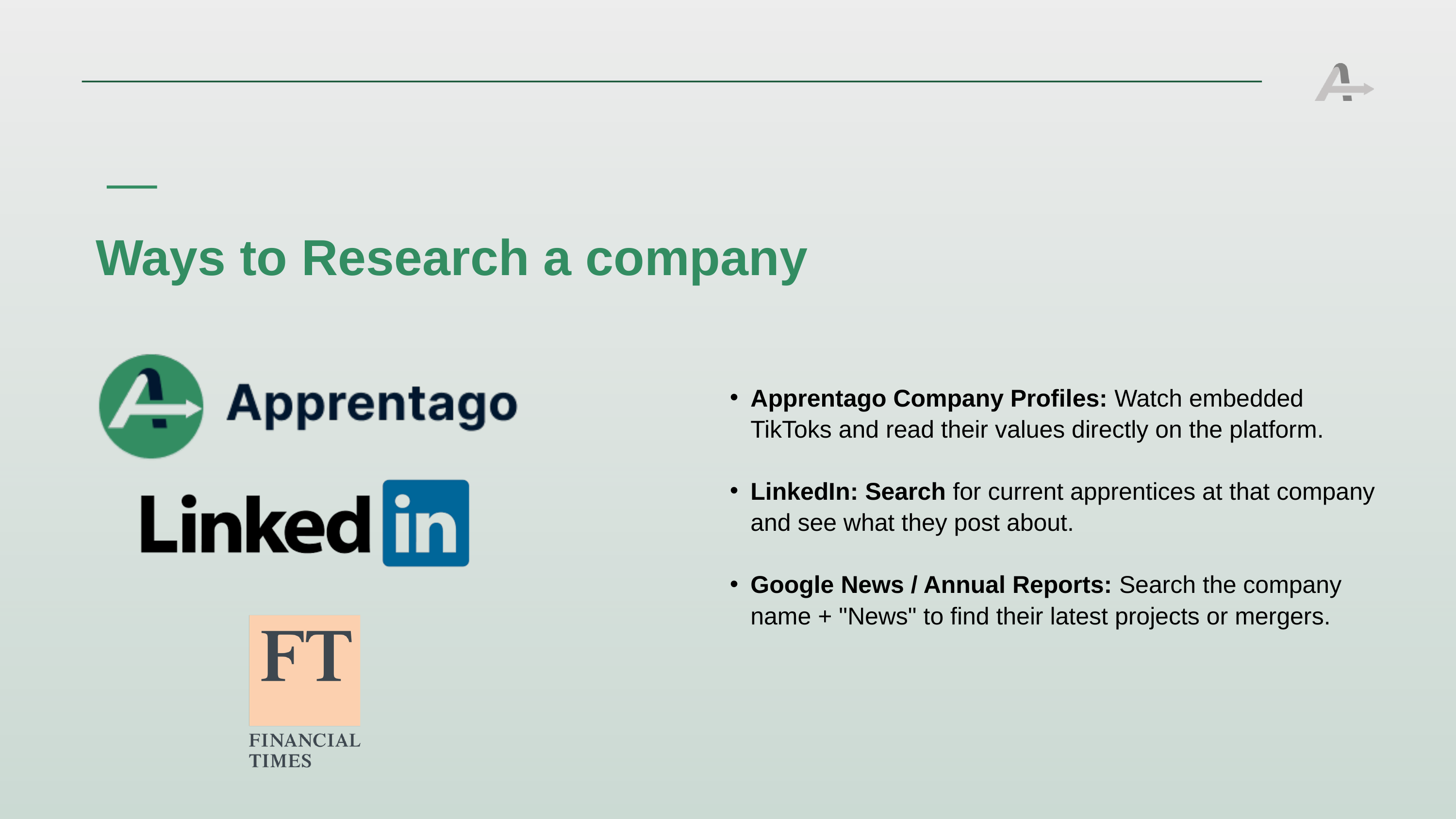

Ways to Research a company

Apprentago Company Profiles: Watch embedded TikToks and read their values directly on the platform.

LinkedIn: Search for current apprentices at that company and see what they post about.

Google News / Annual Reports: Search the company name + "News" to find their latest projects or mergers.